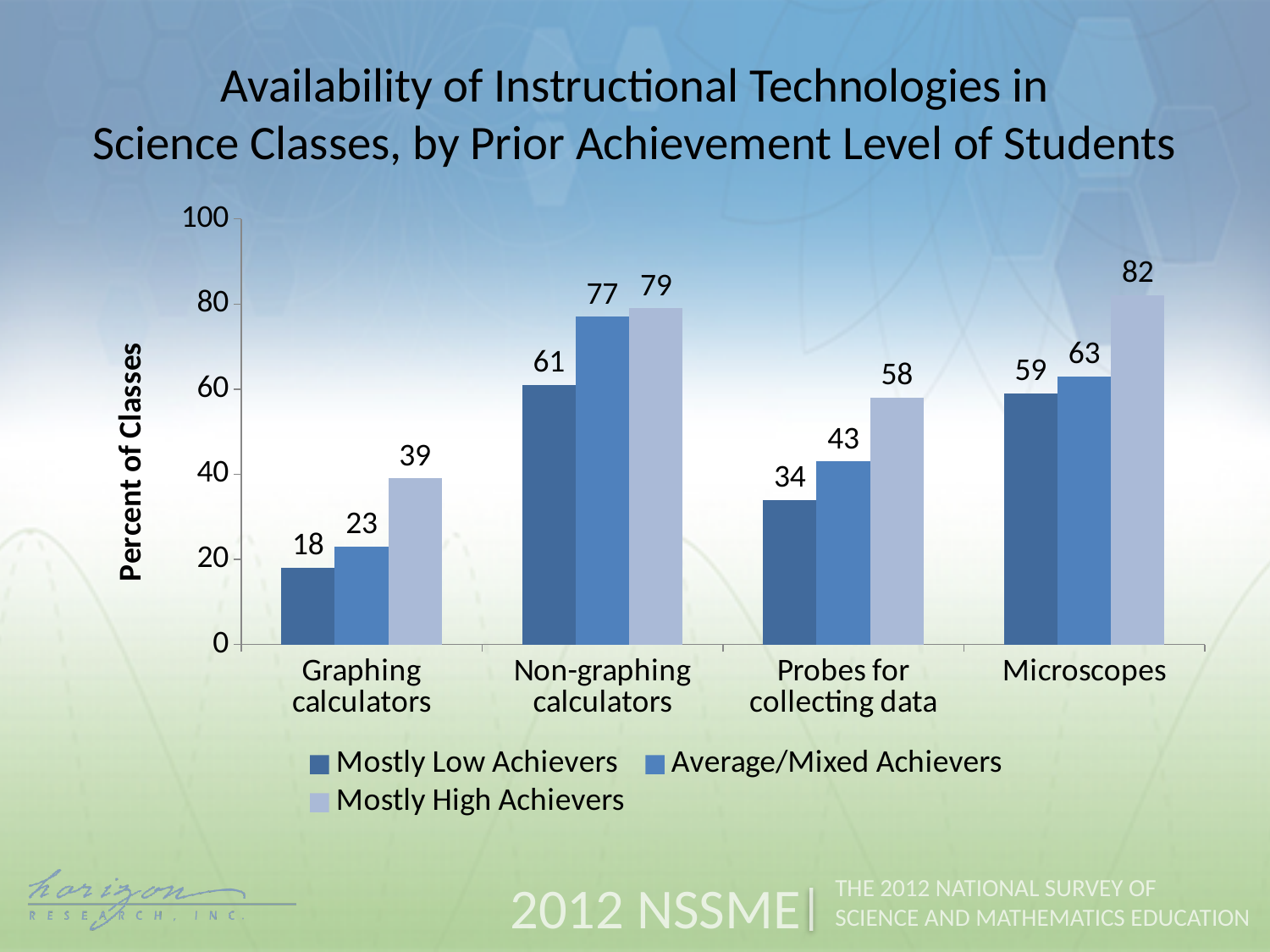

Availability of Instructional Technologies in
Science Classes, by Prior Achievement Level of Students

### Chart

| Category | Mostly Low Achievers | Average/Mixed Achievers | Mostly High Achievers |
|---|---|---|---|
| Graphing calculators | 18.0 | 23.0 | 39.0 |
| Non-graphing calculators | 61.0 | 77.0 | 79.0 |
| Probes for collecting data | 34.0 | 43.0 | 58.0 |
| Microscopes | 59.0 | 63.0 | 82.0 |